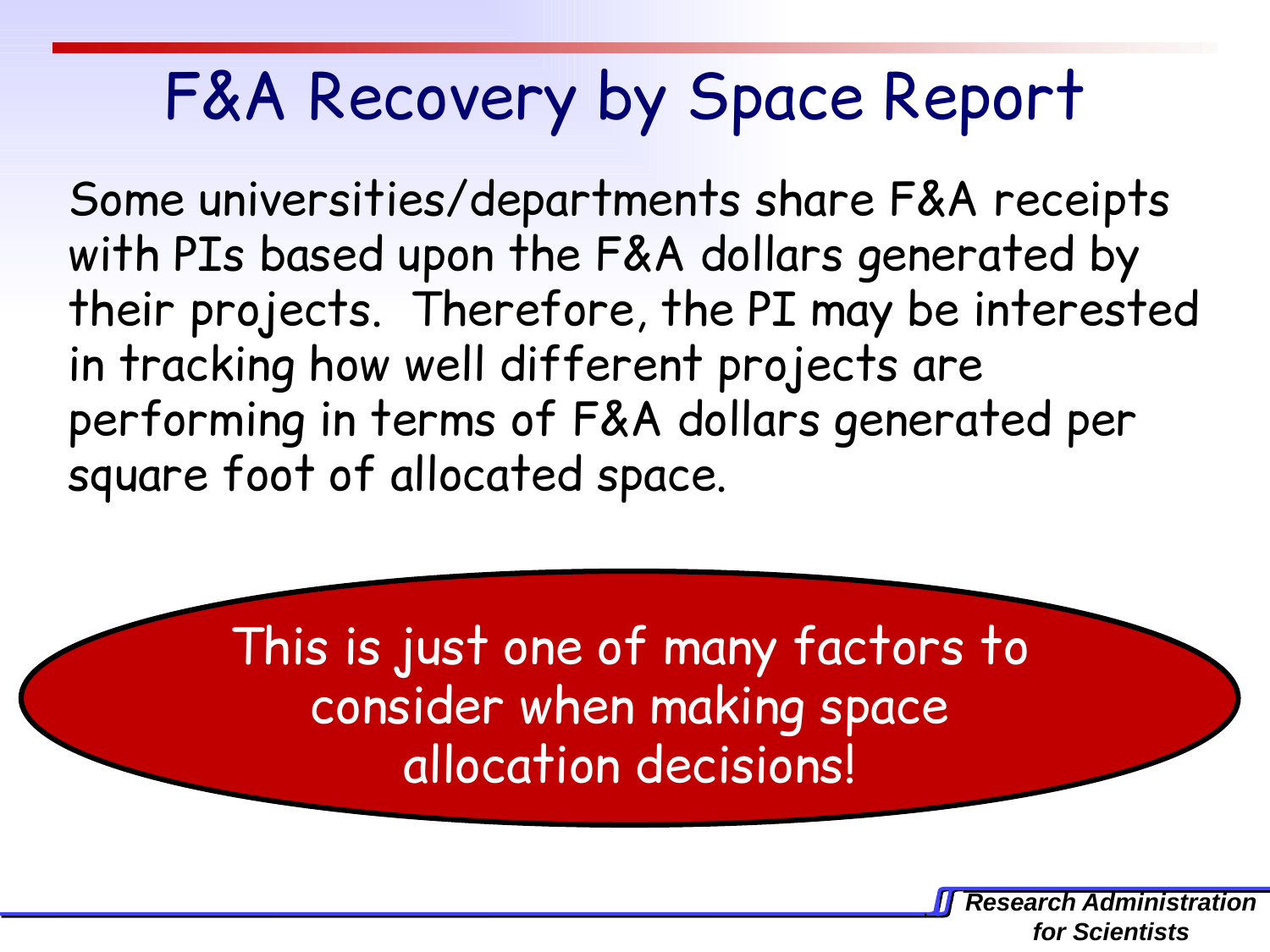

# F&A Recovery by Space Report

Some universities/departments share F&A receipts with PIs based upon the F&A dollars generated by their projects.  Therefore, the PI may be interested in tracking how well different projects are performing in terms of F&A dollars generated per square foot of allocated space.
This is just one of many factors to consider when making space allocation decisions!